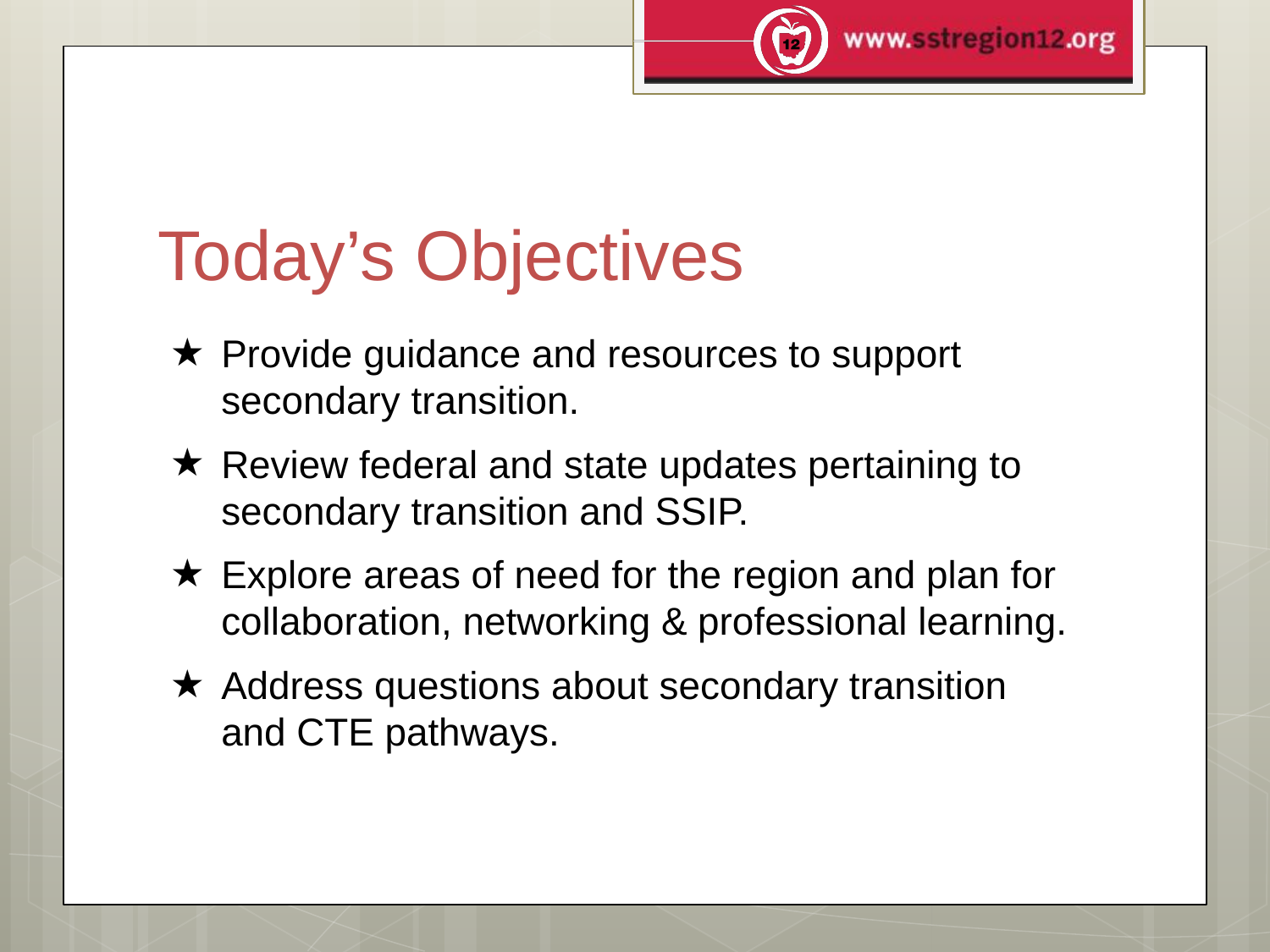

# Today’s Objectives
Provide guidance and resources to support secondary transition.
Review federal and state updates pertaining to secondary transition and SSIP.
Explore areas of need for the region and plan for collaboration, networking & professional learning.
Address questions about secondary transition and CTE pathways.